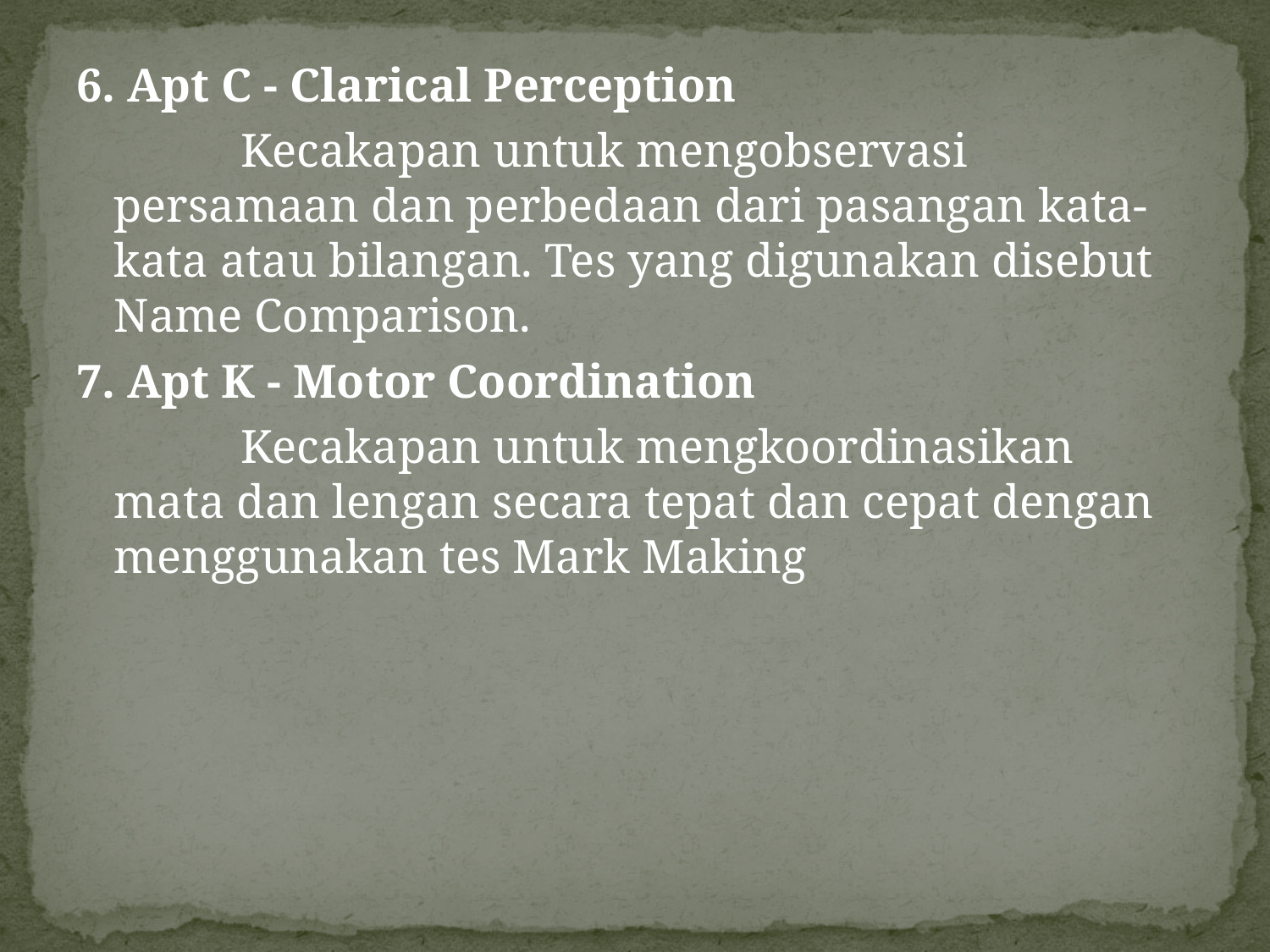

6. Apt C - Clarical Perception
		Kecakapan untuk mengobservasi persamaan dan perbedaan dari pasangan kata-kata atau bilangan. Tes yang digunakan disebut Name Comparison.
7. Apt K - Motor Coordination
		Kecakapan untuk mengkoordinasikan mata dan lengan secara tepat dan cepat dengan menggunakan tes Mark Making

#